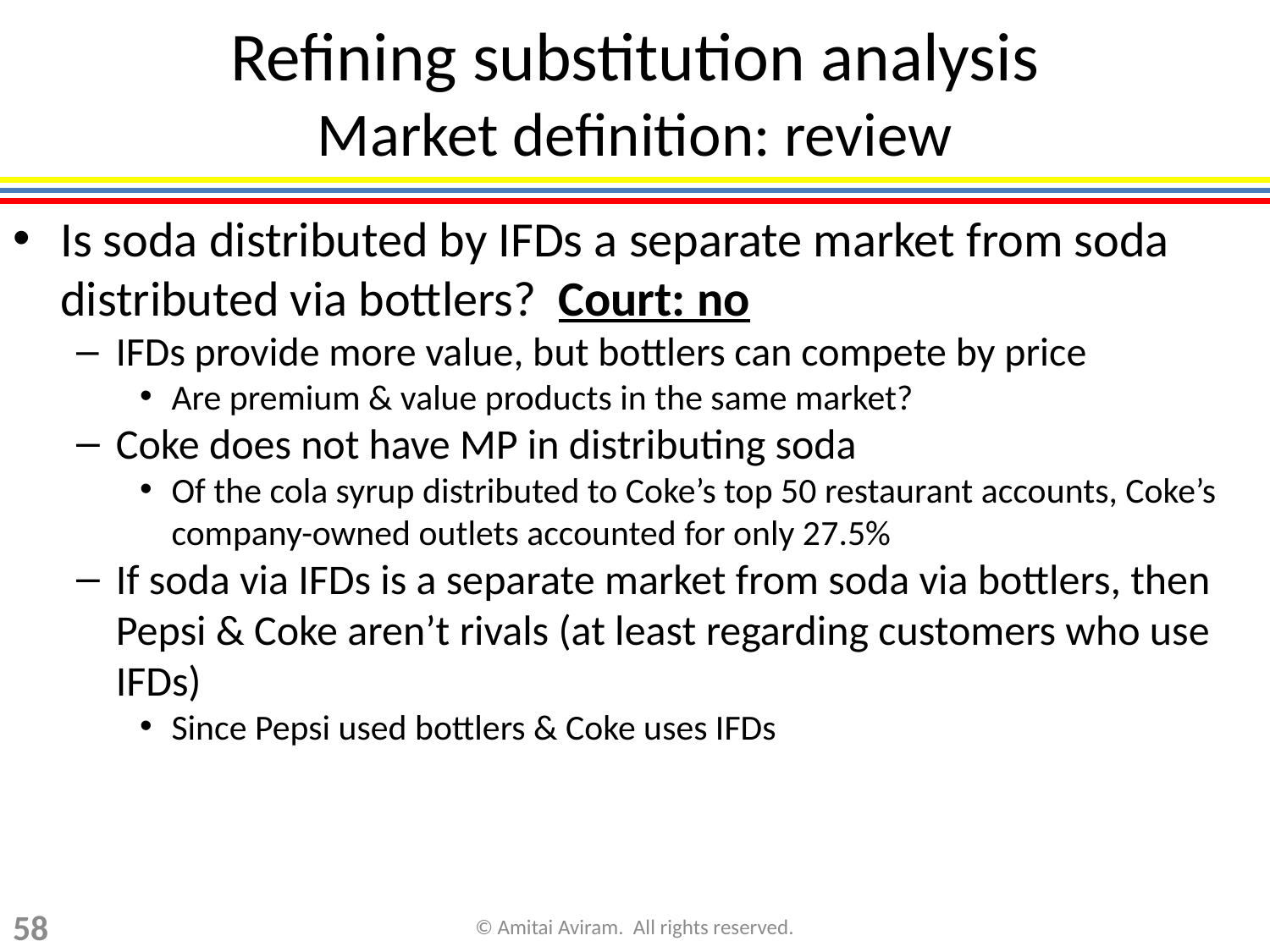

# Refining substitution analysis Market definition: review
Is soda distributed by IFDs a separate market from soda distributed via bottlers?  Court: no
IFDs provide more value, but bottlers can compete by price
Are premium & value products in the same market?
Coke does not have MP in distributing soda
Of the cola syrup distributed to Coke’s top 50 restaurant accounts, Coke’s company-owned outlets accounted for only 27.5%
If soda via IFDs is a separate market from soda via bottlers, then Pepsi & Coke aren’t rivals (at least regarding customers who use IFDs)
Since Pepsi used bottlers & Coke uses IFDs
58
© Amitai Aviram.  All rights reserved.